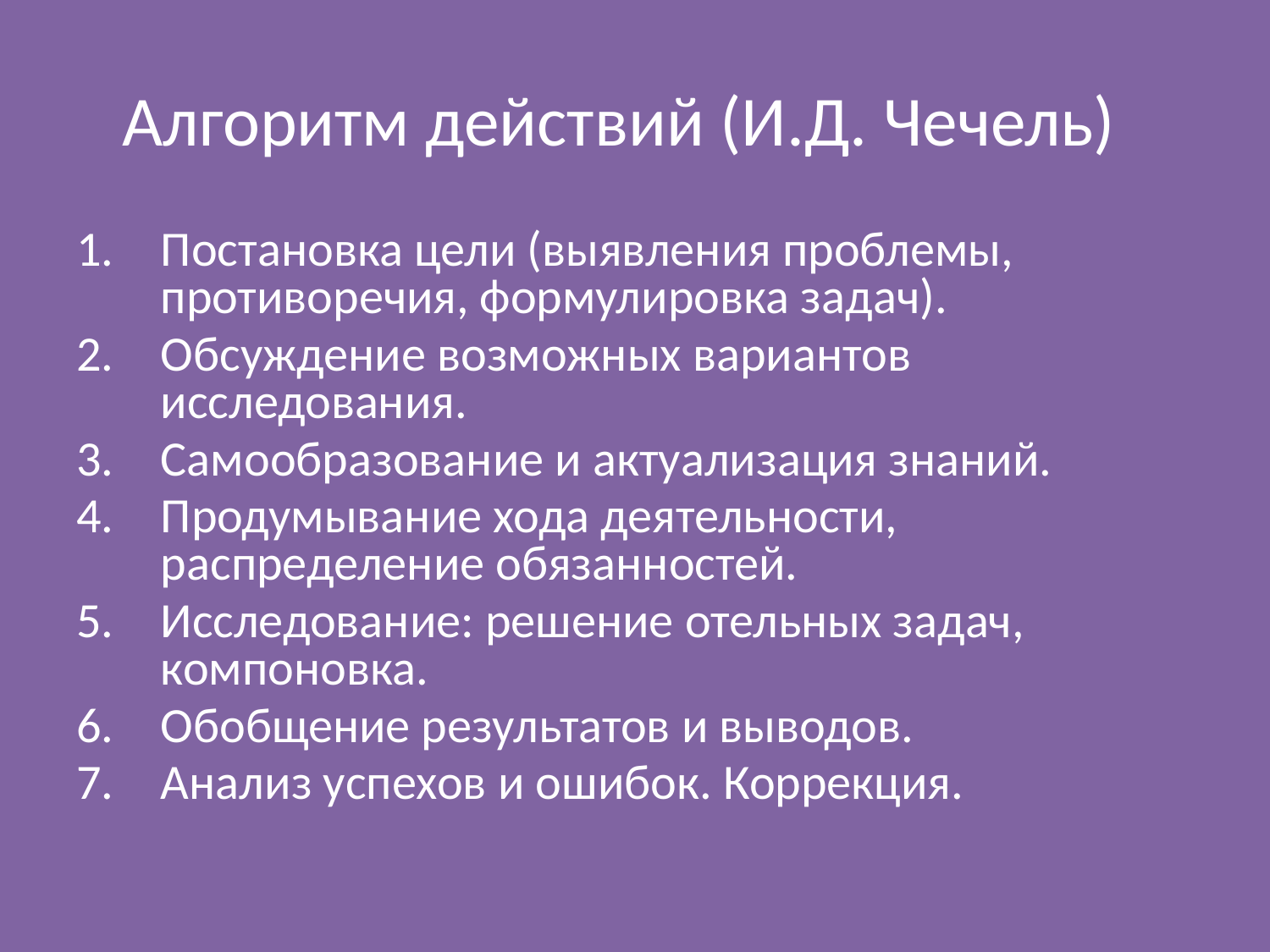

# Алгоритм действий (И.Д. Чечель)
Постановка цели (выявления проблемы, противоречия, формулировка задач).
Обсуждение возможных вариантов исследования.
Самообразование и актуализация знаний.
Продумывание хода деятельности, распределение обязанностей.
Исследование: решение отельных задач, компоновка.
Обобщение результатов и выводов.
Анализ успехов и ошибок. Коррекция.